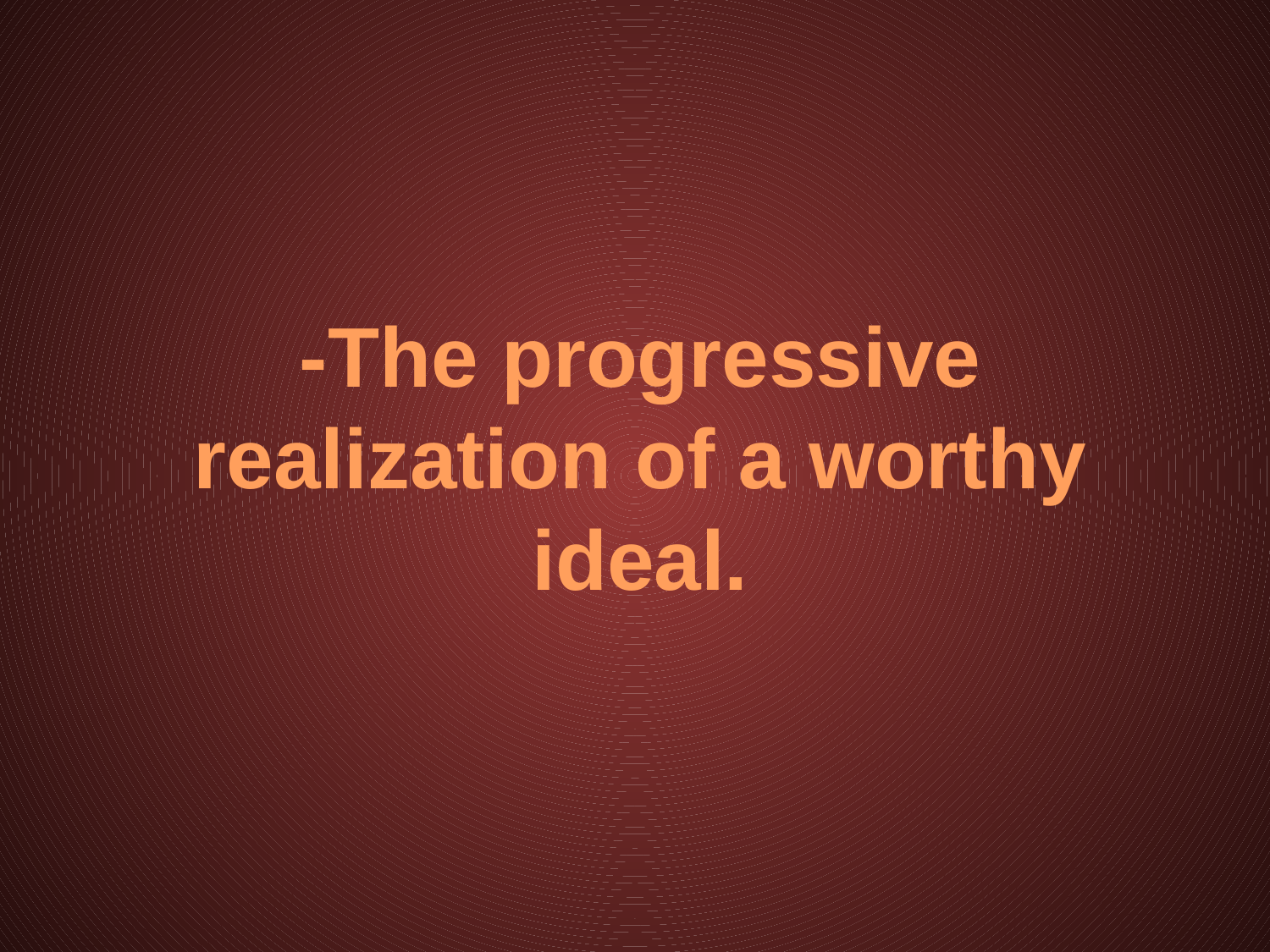

-The progressive realization of a worthy ideal.